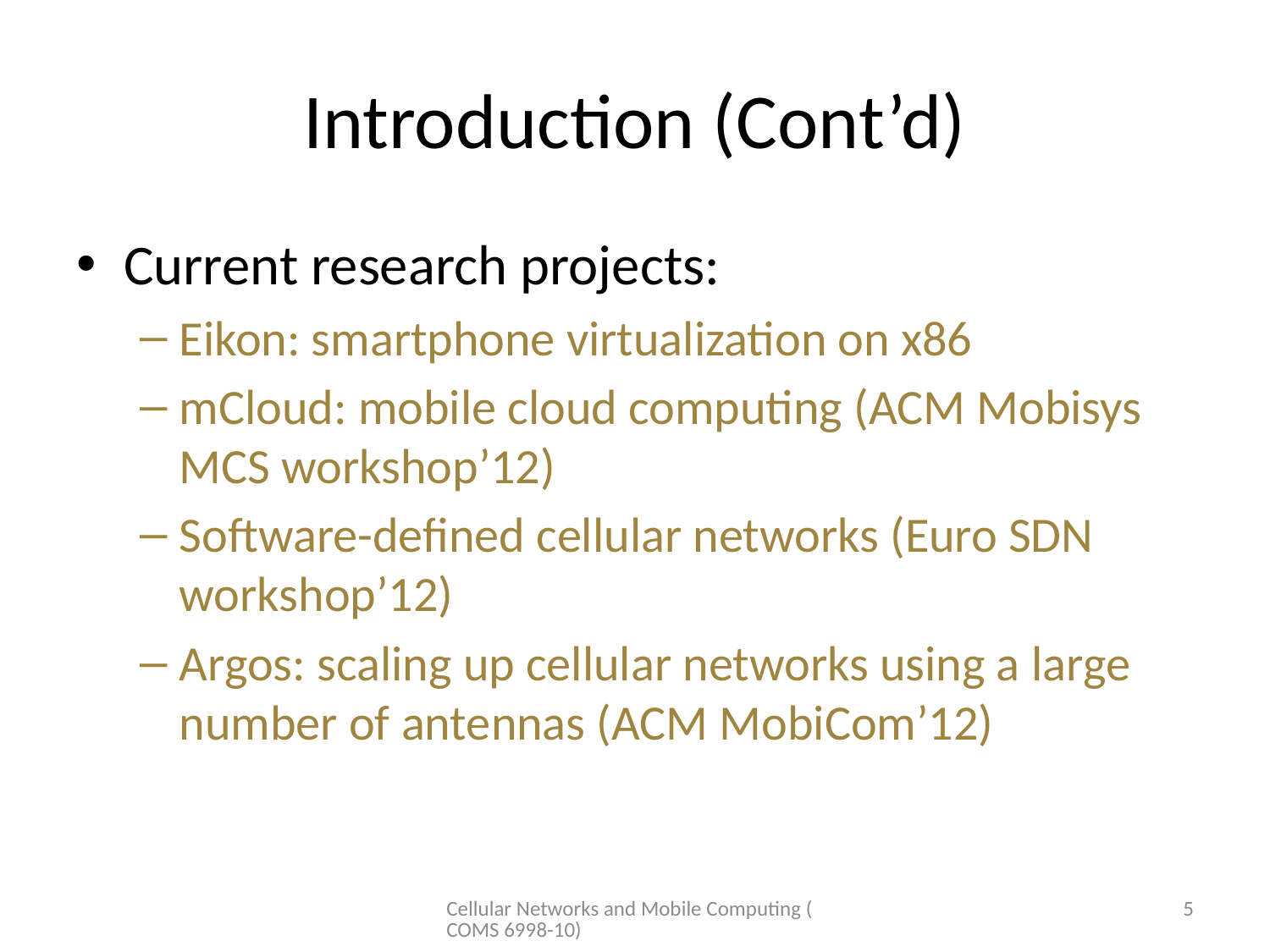

# Introduction (Cont’d)
Current research projects:
Eikon: smartphone virtualization on x86
mCloud: mobile cloud computing (ACM Mobisys MCS workshop’12)
Software-defined cellular networks (Euro SDN workshop’12)
Argos: scaling up cellular networks using a large number of antennas (ACM MobiCom’12)

Cellular Networks and Mobile Computing (COMS 6998-10)
5